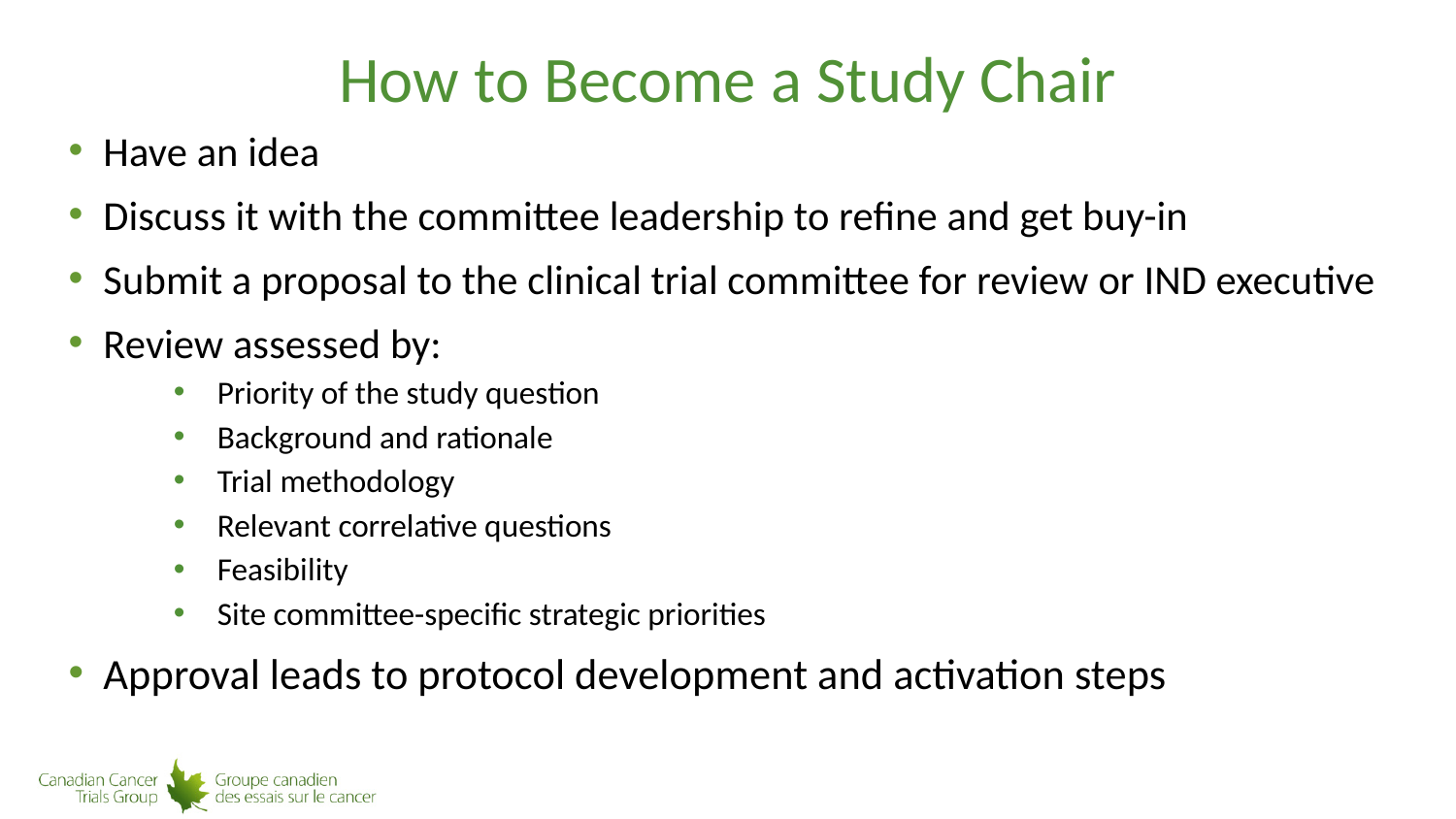

# How to Become a Study Chair
Have an idea
Discuss it with the committee leadership to refine and get buy-in
Submit a proposal to the clinical trial committee for review or IND executive
Review assessed by:
Priority of the study question
Background and rationale
Trial methodology
Relevant correlative questions
Feasibility
Site committee-specific strategic priorities
Approval leads to protocol development and activation steps
12